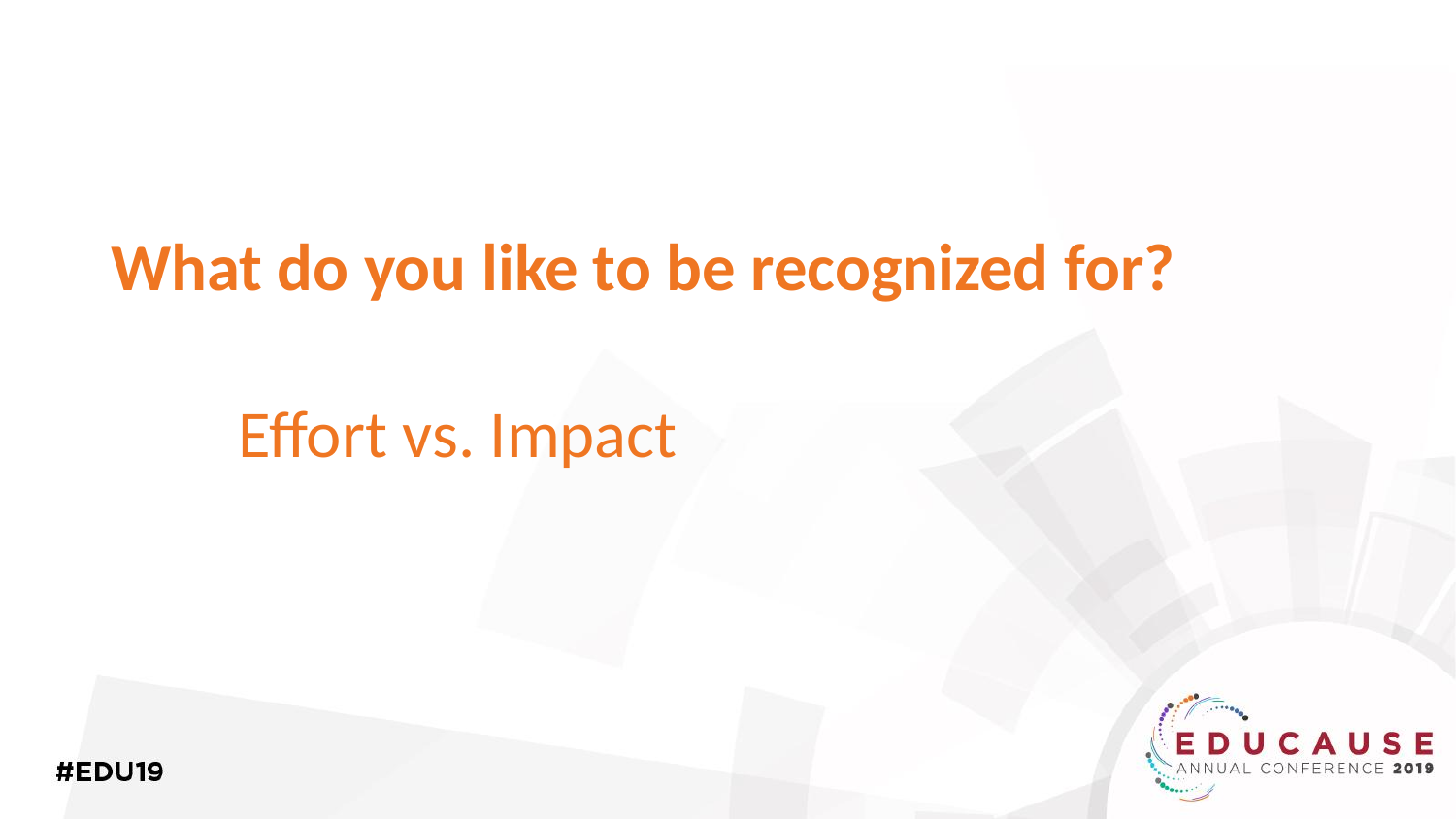

# What do you like to be recognized for?

Effort vs. Impact